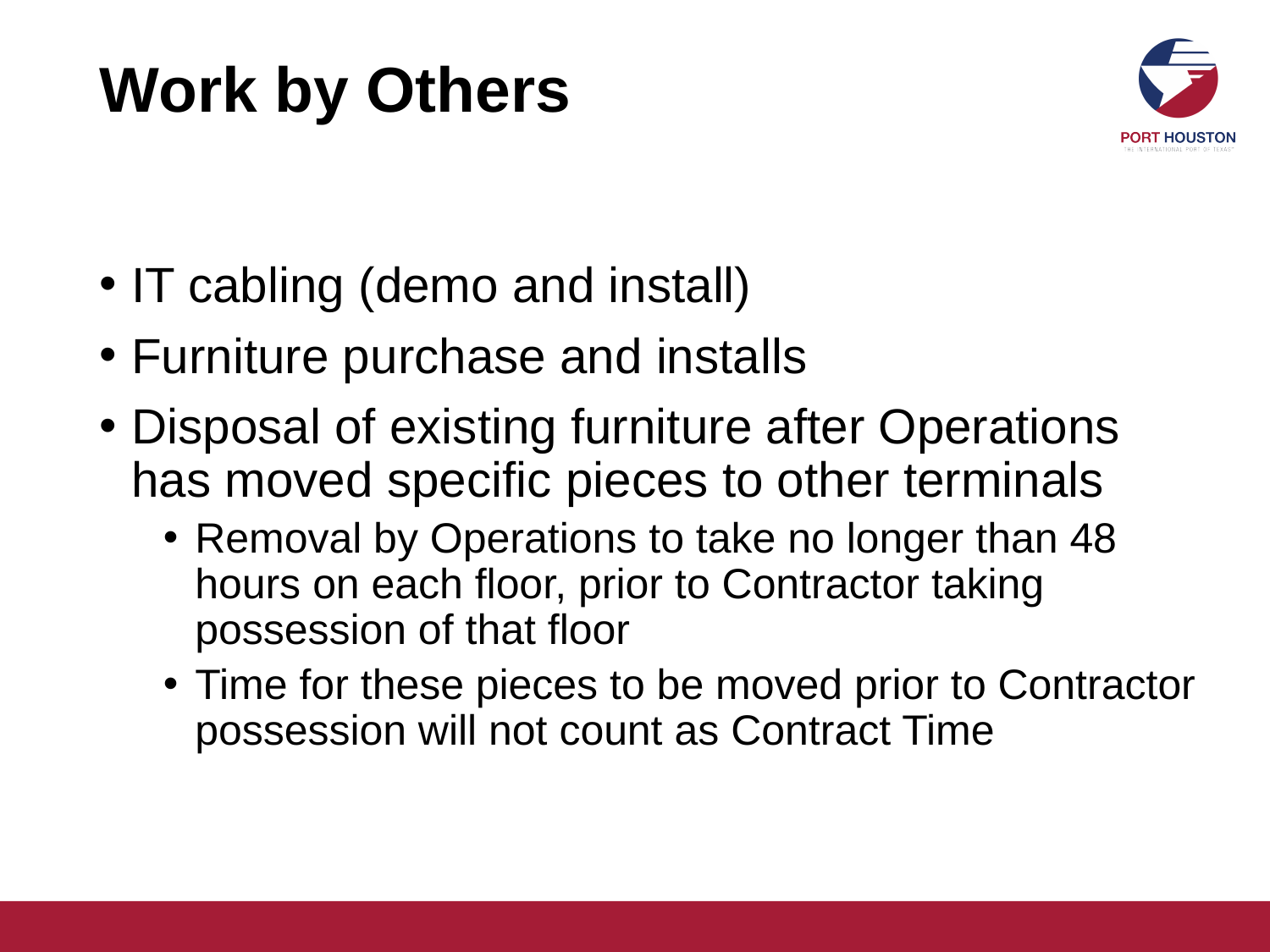

# Work by Others
IT cabling (demo and install)
Furniture purchase and installs
Disposal of existing furniture after Operations has moved specific pieces to other terminals
Removal by Operations to take no longer than 48 hours on each floor, prior to Contractor taking possession of that floor
Time for these pieces to be moved prior to Contractor possession will not count as Contract Time